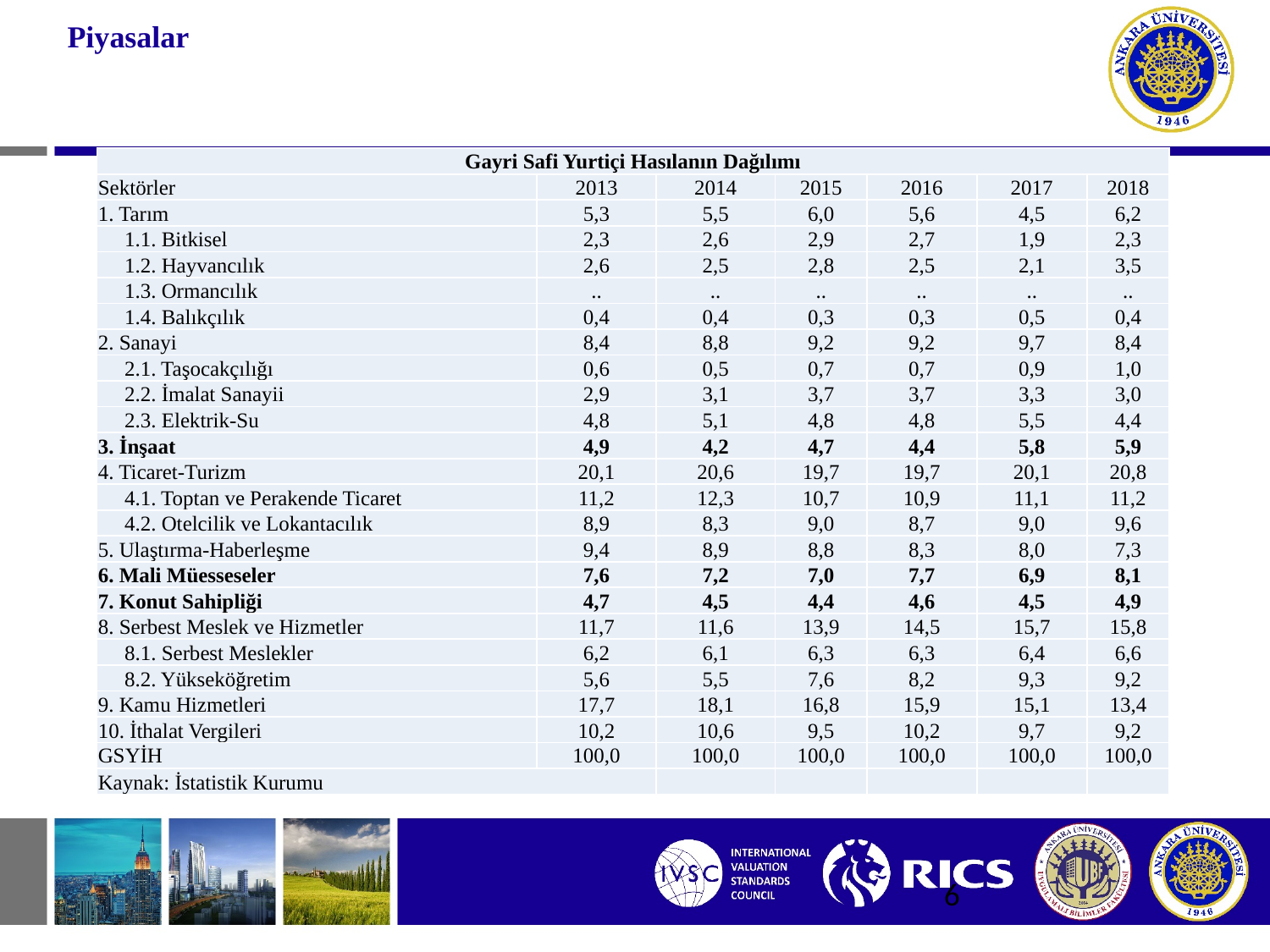

# Piyasalar
| Gayri Safi Yurtiçi Hasılanın Dağılımı |  |  |  |  |  |  |
| --- | --- | --- | --- | --- | --- | --- |
| Sektörler | 2013 | 2014 | 2015 | 2016 | 2017 | 2018 |
| 1. Tarım | 5,3 | 5,5 | 6,0 | 5,6 | 4,5 | 6,2 |
| 1.1. Bitkisel | 2,3 | 2,6 | 2,9 | 2,7 | 1,9 | 2,3 |
| 1.2. Hayvancılık | 2,6 | 2,5 | 2,8 | 2,5 | 2,1 | 3,5 |
| 1.3. Ormancılık | .. | .. | .. | .. | .. | .. |
| 1.4. Balıkçılık | 0,4 | 0,4 | 0,3 | 0,3 | 0,5 | 0,4 |
| 2. Sanayi | 8,4 | 8,8 | 9,2 | 9,2 | 9,7 | 8,4 |
| 2.1. Taşocakçılığı | 0,6 | 0,5 | 0,7 | 0,7 | 0,9 | 1,0 |
| 2.2. İmalat Sanayii | 2,9 | 3,1 | 3,7 | 3,7 | 3,3 | 3,0 |
| 2.3. Elektrik-Su | 4,8 | 5,1 | 4,8 | 4,8 | 5,5 | 4,4 |
| 3. İnşaat | 4,9 | 4,2 | 4,7 | 4,4 | 5,8 | 5,9 |
| 4. Ticaret-Turizm | 20,1 | 20,6 | 19,7 | 19,7 | 20,1 | 20,8 |
| 4.1. Toptan ve Perakende Ticaret | 11,2 | 12,3 | 10,7 | 10,9 | 11,1 | 11,2 |
| 4.2. Otelcilik ve Lokantacılık | 8,9 | 8,3 | 9,0 | 8,7 | 9,0 | 9,6 |
| 5. Ulaştırma-Haberleşme | 9,4 | 8,9 | 8,8 | 8,3 | 8,0 | 7,3 |
| 6. Mali Müesseseler | 7,6 | 7,2 | 7,0 | 7,7 | 6,9 | 8,1 |
| 7. Konut Sahipliği | 4,7 | 4,5 | 4,4 | 4,6 | 4,5 | 4,9 |
| 8. Serbest Meslek ve Hizmetler | 11,7 | 11,6 | 13,9 | 14,5 | 15,7 | 15,8 |
| 8.1. Serbest Meslekler | 6,2 | 6,1 | 6,3 | 6,3 | 6,4 | 6,6 |
| 8.2. Yükseköğretim | 5,6 | 5,5 | 7,6 | 8,2 | 9,3 | 9,2 |
| 9. Kamu Hizmetleri | 17,7 | 18,1 | 16,8 | 15,9 | 15,1 | 13,4 |
| 10. İthalat Vergileri | 10,2 | 10,6 | 9,5 | 10,2 | 9,7 | 9,2 |
| GSYİH | 100,0 | 100,0 | 100,0 | 100,0 | 100,0 | 100,0 |
| Kaynak: İstatistik Kurumu |  |  |  |  |  |  |
6